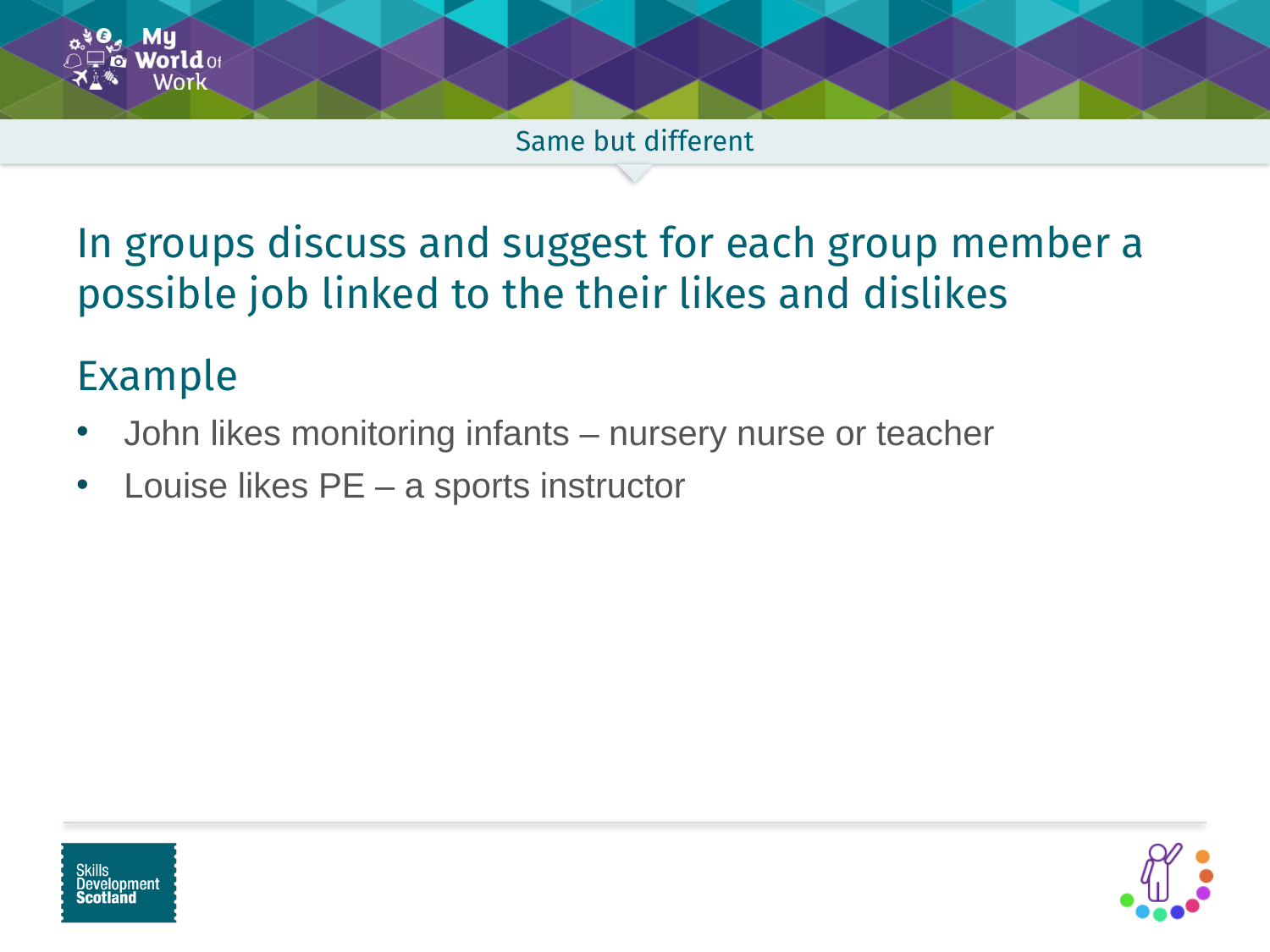

In groups discuss and suggest for each group member a possible job linked to the their likes and dislikes
Example
John likes monitoring infants – nursery nurse or teacher
Louise likes PE – a sports instructor